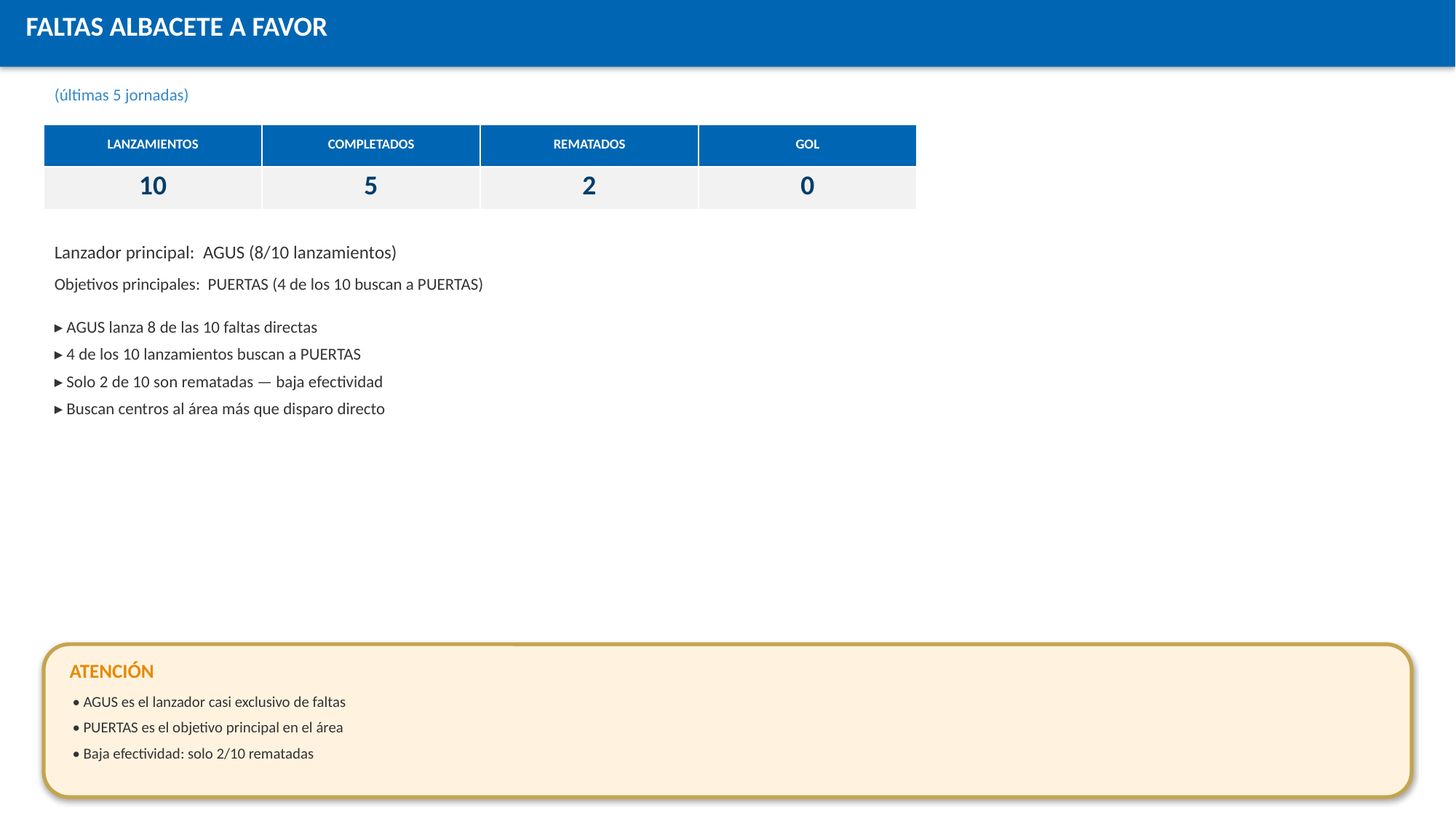

FALTAS ALBACETE A FAVOR
(últimas 5 jornadas)
| LANZAMIENTOS | COMPLETADOS | REMATADOS | GOL |
| --- | --- | --- | --- |
| 10 | 5 | 2 | 0 |
Lanzador principal:  AGUS (8/10 lanzamientos)
Objetivos principales:  PUERTAS (4 de los 10 buscan a PUERTAS)
▸ AGUS lanza 8 de las 10 faltas directas
▸ 4 de los 10 lanzamientos buscan a PUERTAS
▸ Solo 2 de 10 son rematadas — baja efectividad
▸ Buscan centros al área más que disparo directo

ATENCIÓN
• AGUS es el lanzador casi exclusivo de faltas
• PUERTAS es el objetivo principal en el área
• Baja efectividad: solo 2/10 rematadas